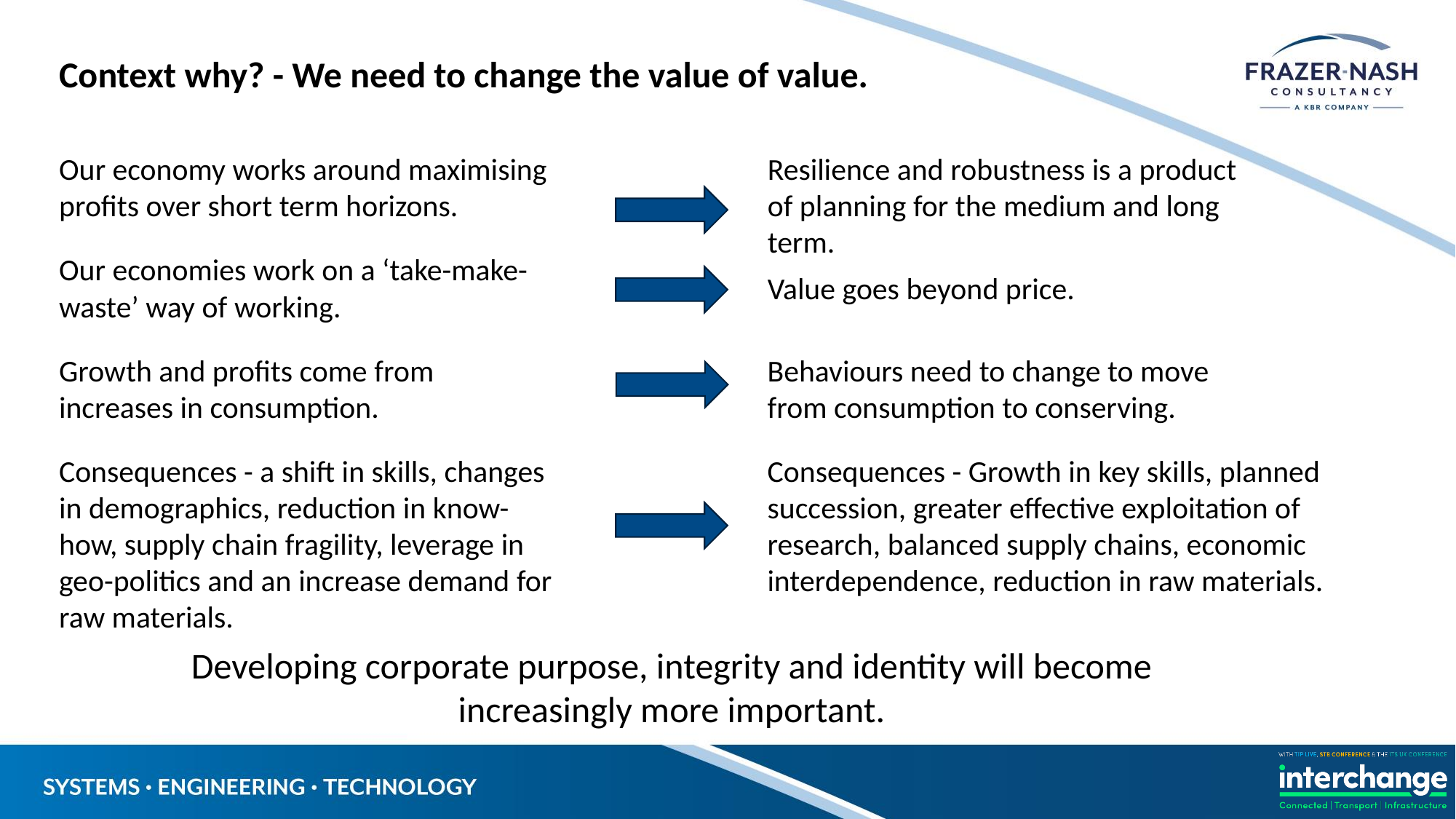

Context why? - We need to change the value of value.
Our economy works around maximising profits over short term horizons.
Resilience and robustness is a product of planning for the medium and long term.

Our economies work on a ‘take-make-waste’ way of working.
Value goes beyond price.

Growth and profits come from increases in consumption.
Behaviours need to change to move from consumption to conserving.

Consequences - a shift in skills, changes in demographics, reduction in know-how, supply chain fragility, leverage in geo-politics and an increase demand for raw materials.
Consequences - Growth in key skills, planned succession, greater effective exploitation of research, balanced supply chains, economic interdependence, reduction in raw materials.

Developing corporate purpose, integrity and identity will become increasingly more important.